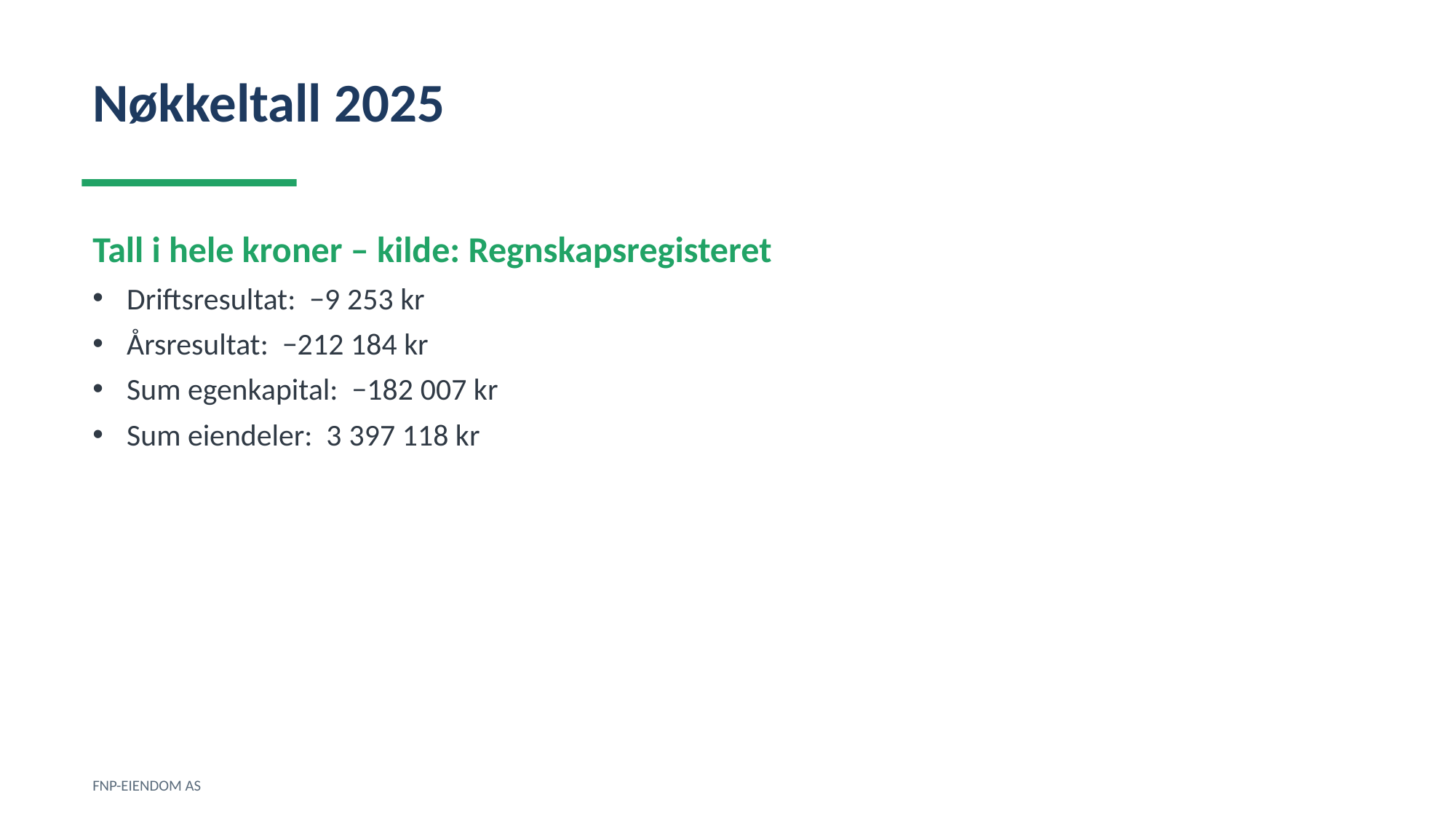

Nøkkeltall 2025

Tall i hele kroner – kilde: Regnskapsregisteret
Driftsresultat:  −9 253 kr
Årsresultat:  −212 184 kr
Sum egenkapital:  −182 007 kr
Sum eiendeler:  3 397 118 kr
FNP-EIENDOM AS